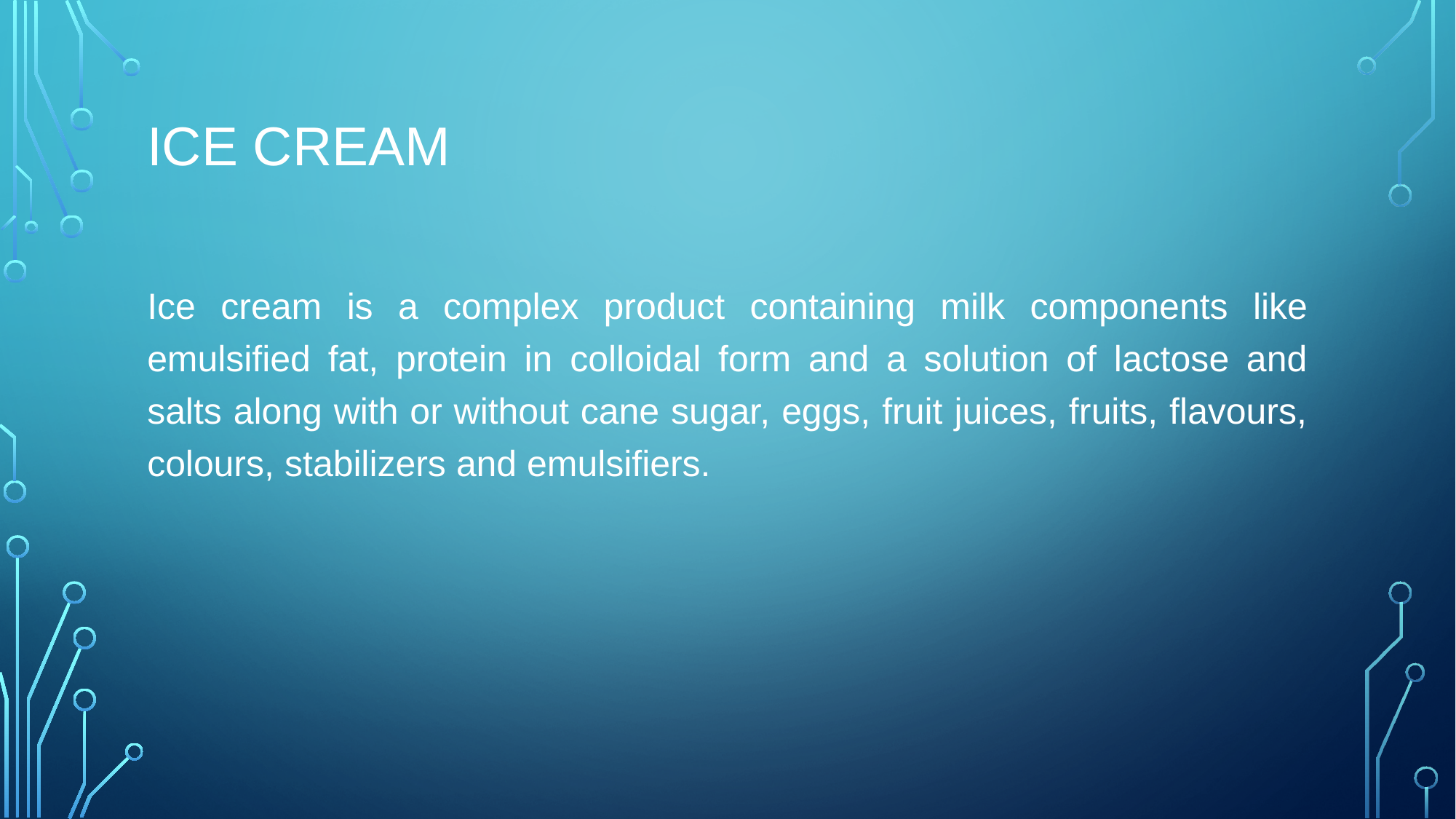

# Ice CrEam
Ice cream is a complex product containing milk components like emulsified fat, protein in colloidal form and a solution of lactose and salts along with or without cane sugar, eggs, fruit juices, fruits, flavours, colours, stabilizers and emulsifiers.